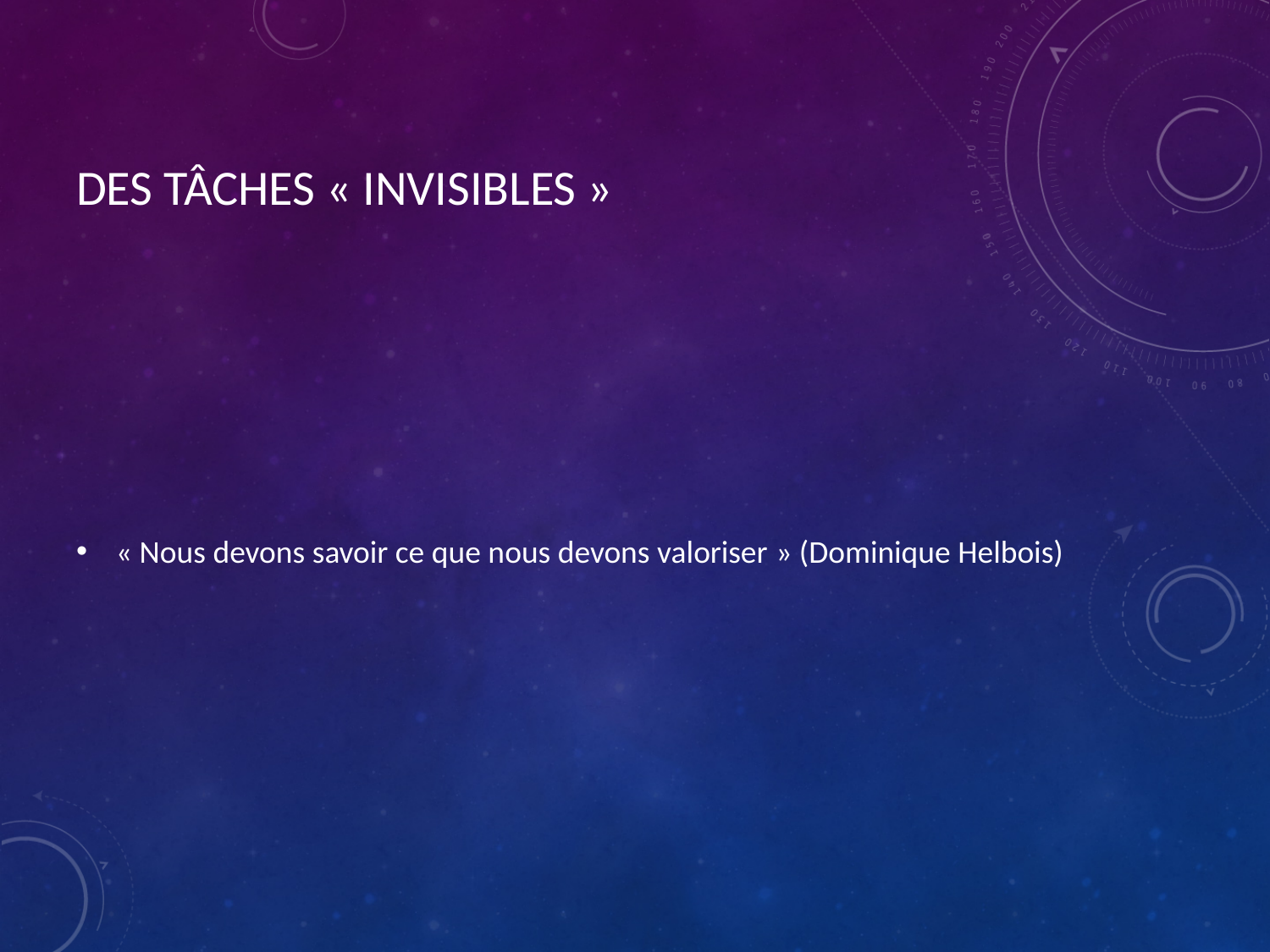

# Des tâches « invisibles »
« Nous devons savoir ce que nous devons valoriser » (Dominique Helbois)